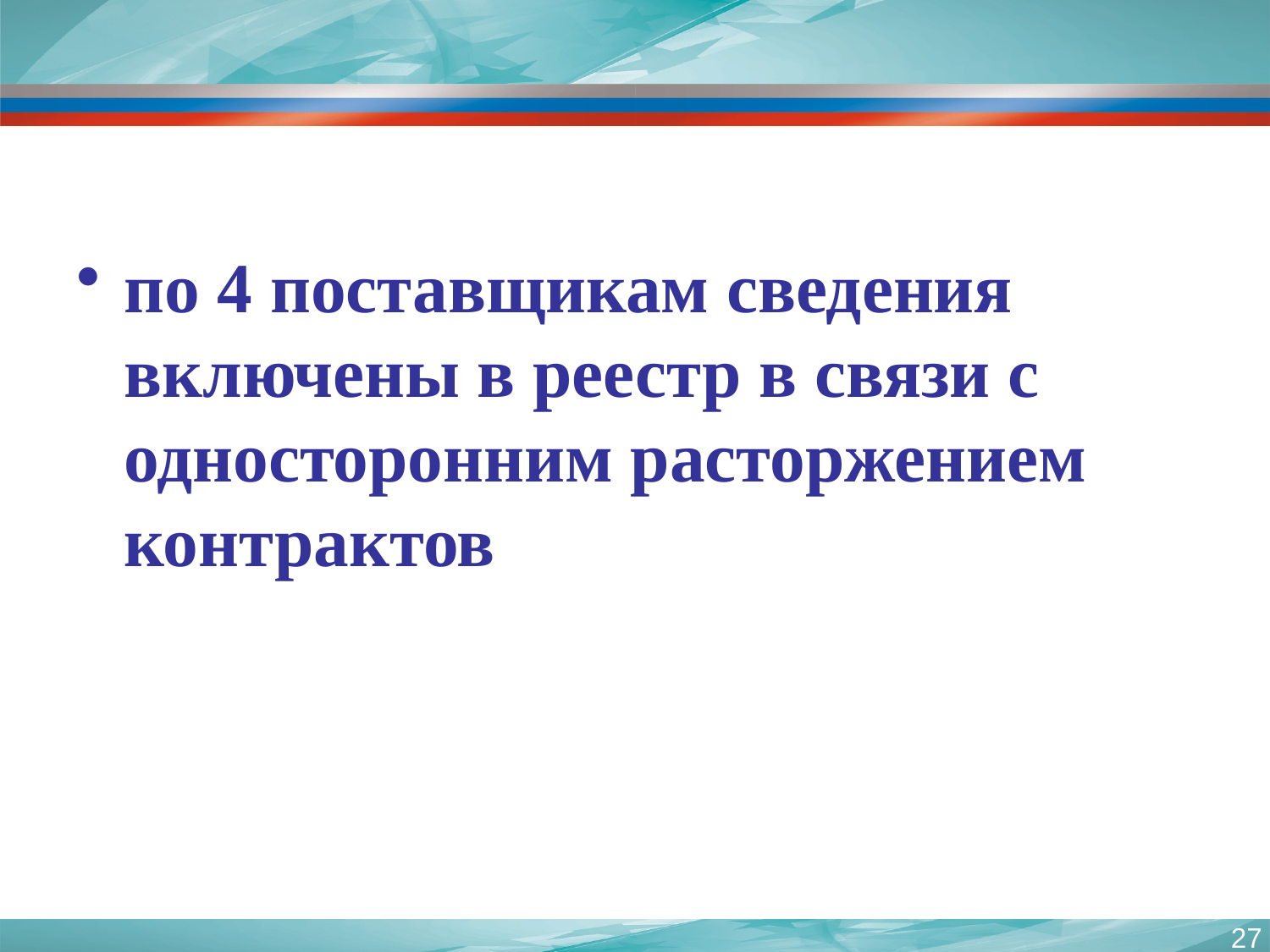

#
по 4 поставщикам сведения включены в реестр в связи с односторонним расторжением контрактов
27